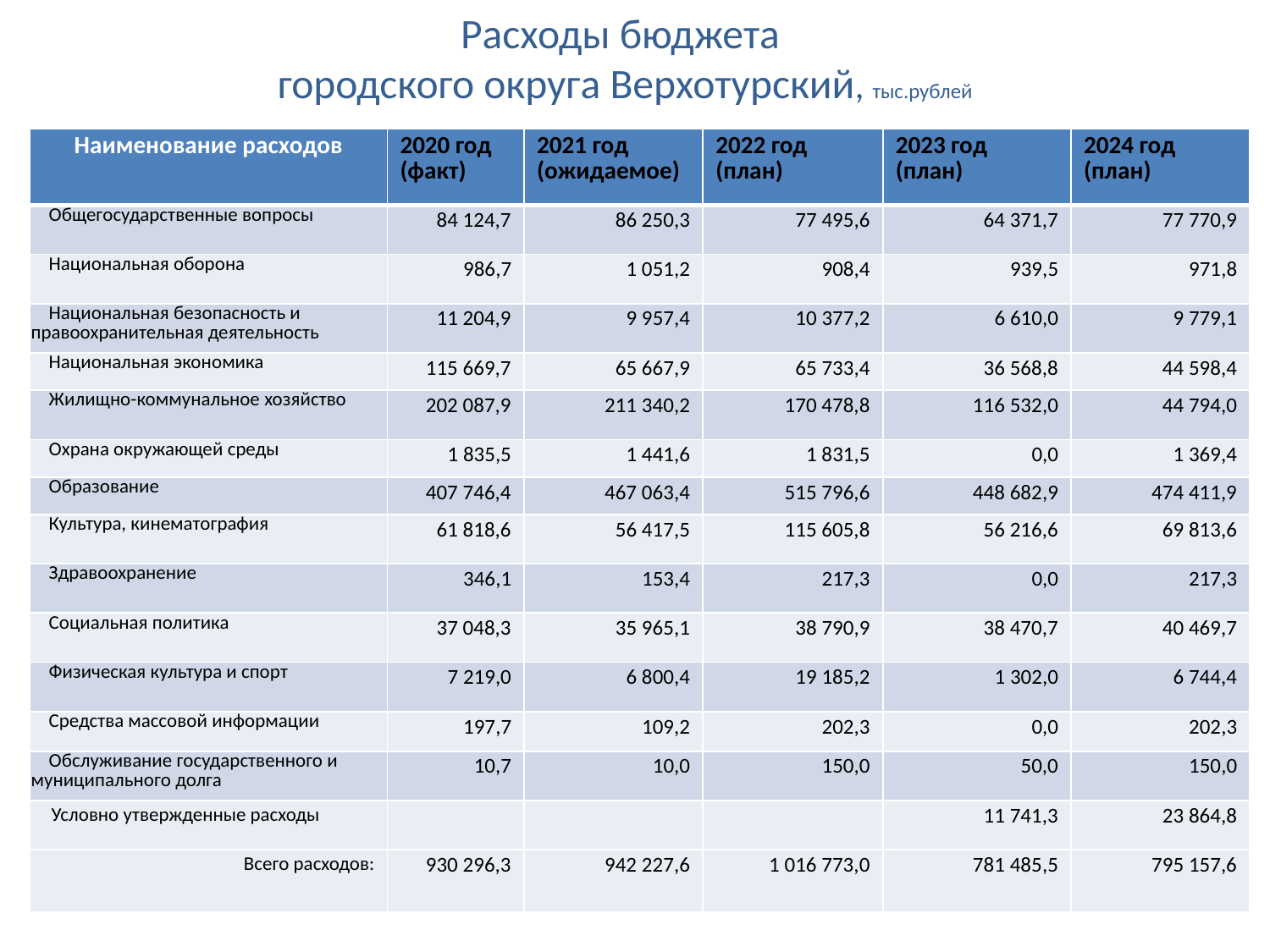

# Расходы бюджета городского округа Верхотурский, тыс.рублей
| Наименование расходов | 2020 год (факт) | 2021 год (ожидаемое) | 2022 год (план) | 2023 год (план) | 2024 год (план) |
| --- | --- | --- | --- | --- | --- |
| Общегосударственные вопросы | 84 124,7 | 86 250,3 | 77 495,6 | 64 371,7 | 77 770,9 |
| Национальная оборона | 986,7 | 1 051,2 | 908,4 | 939,5 | 971,8 |
| Национальная безопасность и правоохранительная деятельность | 11 204,9 | 9 957,4 | 10 377,2 | 6 610,0 | 9 779,1 |
| Национальная экономика | 115 669,7 | 65 667,9 | 65 733,4 | 36 568,8 | 44 598,4 |
| Жилищно-коммунальное хозяйство | 202 087,9 | 211 340,2 | 170 478,8 | 116 532,0 | 44 794,0 |
| Охрана окружающей среды | 1 835,5 | 1 441,6 | 1 831,5 | 0,0 | 1 369,4 |
| Образование | 407 746,4 | 467 063,4 | 515 796,6 | 448 682,9 | 474 411,9 |
| Культура, кинематография | 61 818,6 | 56 417,5 | 115 605,8 | 56 216,6 | 69 813,6 |
| Здравоохранение | 346,1 | 153,4 | 217,3 | 0,0 | 217,3 |
| Социальная политика | 37 048,3 | 35 965,1 | 38 790,9 | 38 470,7 | 40 469,7 |
| Физическая культура и спорт | 7 219,0 | 6 800,4 | 19 185,2 | 1 302,0 | 6 744,4 |
| Средства массовой информации | 197,7 | 109,2 | 202,3 | 0,0 | 202,3 |
| Обслуживание государственного и муниципального долга | 10,7 | 10,0 | 150,0 | 50,0 | 150,0 |
| Условно утвержденные расходы |  |  |  | 11 741,3 | 23 864,8 |
| Всего расходов: | 930 296,3 | 942 227,6 | 1 016 773,0 | 781 485,5 | 795 157,6 |